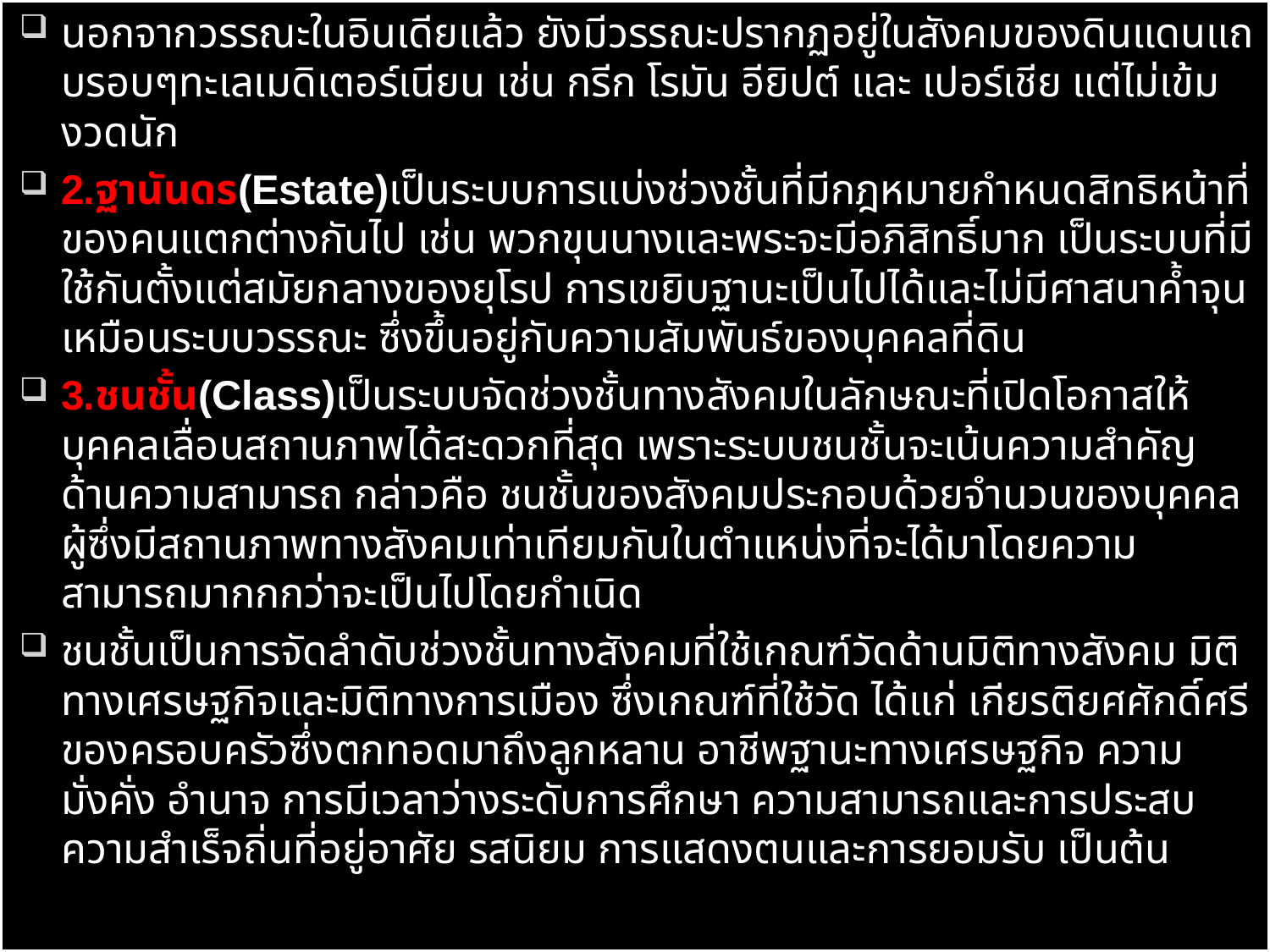

นอกจากวรรณะในอินเดียแล้ว ยังมีวรรณะปรากฏอยู่ในสังคมของดินแดนแถบรอบๆทะเลเมดิเตอร์เนียน เช่น กรีก โรมัน อียิปต์ และ เปอร์เชีย แต่ไม่เข้มงวดนัก
2.ฐานันดร(Estate)เป็นระบบการแบ่งช่วงชั้นที่มีกฎหมายกำหนดสิทธิหน้าที่ของคนแตกต่างกันไป เช่น พวกขุนนางและพระจะมีอภิสิทธิ์มาก เป็นระบบที่มีใช้กันตั้งแต่สมัยกลางของยุโรป การเขยิบฐานะเป็นไปได้และไม่มีศาสนาค้ำจุนเหมือนระบบวรรณะ ซึ่งขึ้นอยู่กับความสัมพันธ์ของบุคคลที่ดิน
3.ชนชั้น(Class)เป็นระบบจัดช่วงชั้นทางสังคมในลักษณะที่เปิดโอกาสให้บุคคลเลื่อนสถานภาพได้สะดวกที่สุด เพราะระบบชนชั้นจะเน้นความสำคัญด้านความสามารถ กล่าวคือ ชนชั้นของสังคมประกอบด้วยจำนวนของบุคคลผู้ซึ่งมีสถานภาพทางสังคมเท่าเทียมกันในตำแหน่งที่จะได้มาโดยความสามารถมากกกว่าจะเป็นไปโดยกำเนิด
ชนชั้นเป็นการจัดลำดับช่วงชั้นทางสังคมที่ใช้เกณฑ์วัดด้านมิติทางสังคม มิติทางเศรษฐกิจและมิติทางการเมือง ซึ่งเกณฑ์ที่ใช้วัด ได้แก่ เกียรติยศศักดิ์ศรีของครอบครัวซึ่งตกทอดมาถึงลูกหลาน อาชีพฐานะทางเศรษฐกิจ ความมั่งคั่ง อำนาจ การมีเวลาว่างระดับการศึกษา ความสามารถและการประสบความสำเร็จถิ่นที่อยู่อาศัย รสนิยม การแสดงตนและการยอมรับ เป็นต้น